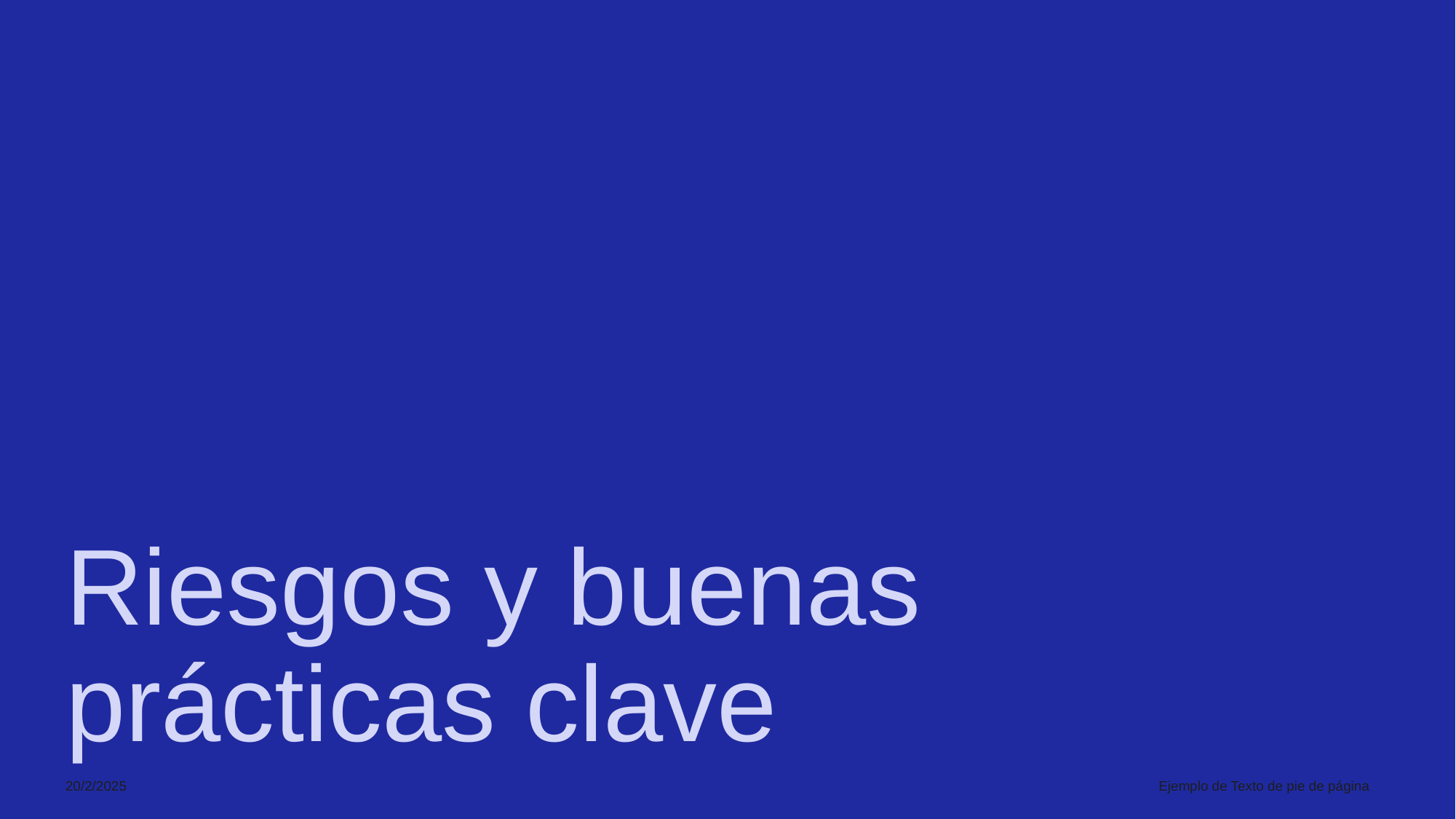

# Riesgos y buenas prácticas clave
20/2/2025
Ejemplo de Texto de pie de página